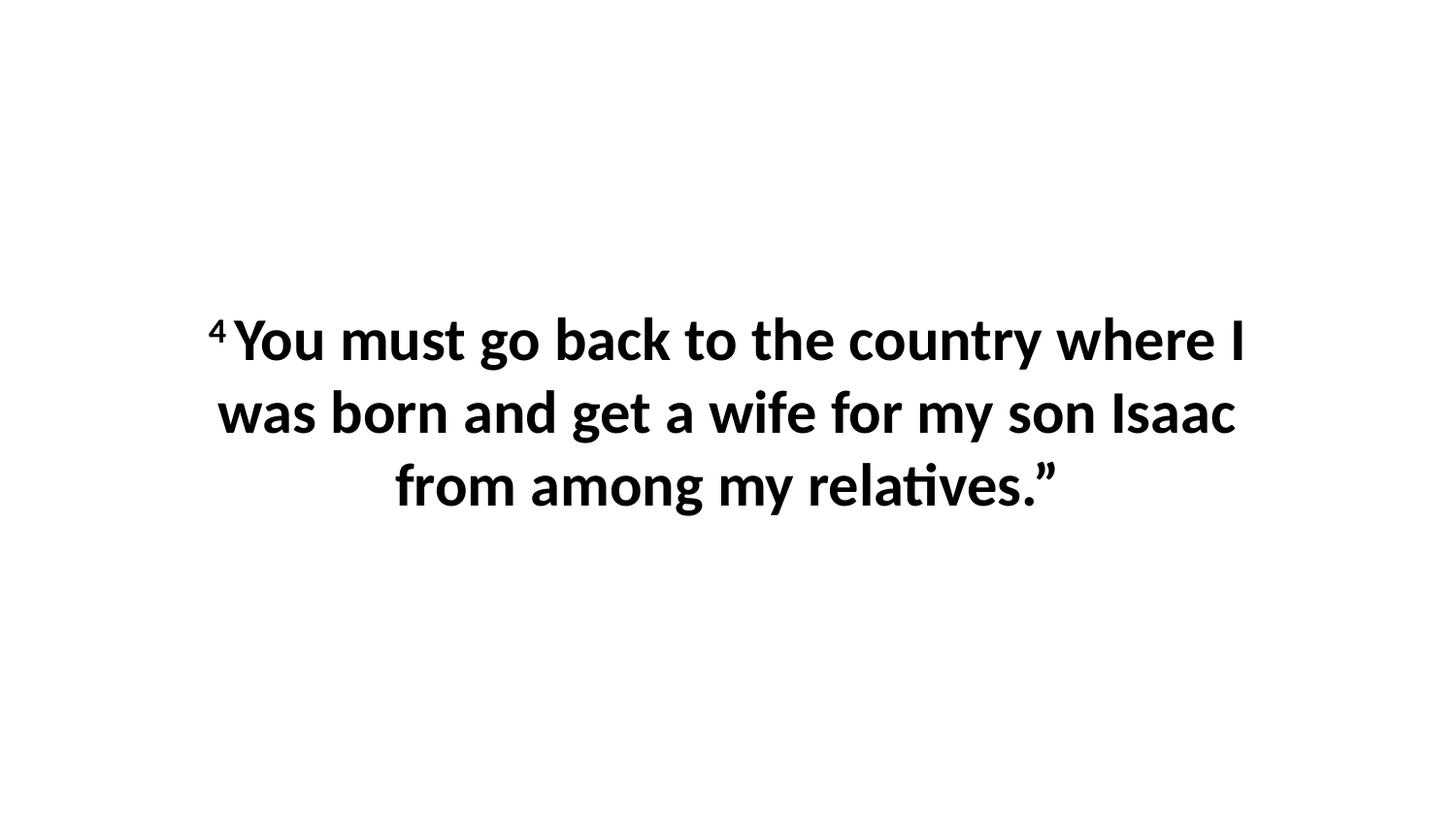

4 You must go back to the country where I was born and get a wife for my son Isaac from among my relatives.”